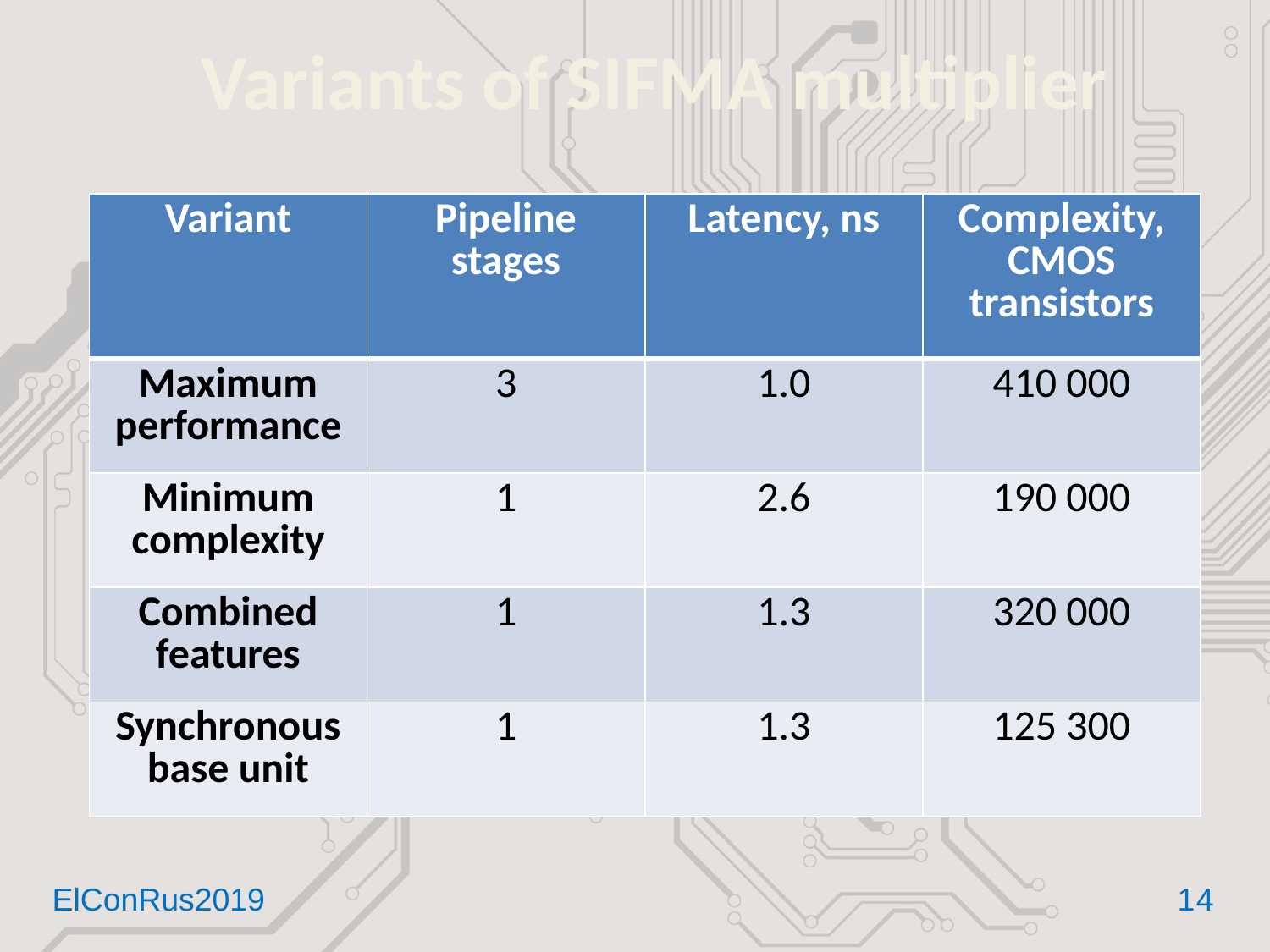

Variants of SIFMA multiplier
| Variant | Pipeline stages | Latency, ns | Complexity, CMOS transistors |
| --- | --- | --- | --- |
| Maximum performance | 3 | 1.0 | 410 000 |
| Minimum complexity | 1 | 2.6 | 190 000 |
| Combined features | 1 | 1.3 | 320 000 |
| Synchronous base unit | 1 | 1.3 | 125 300 |
ElConRus2019 	                                		                                         14